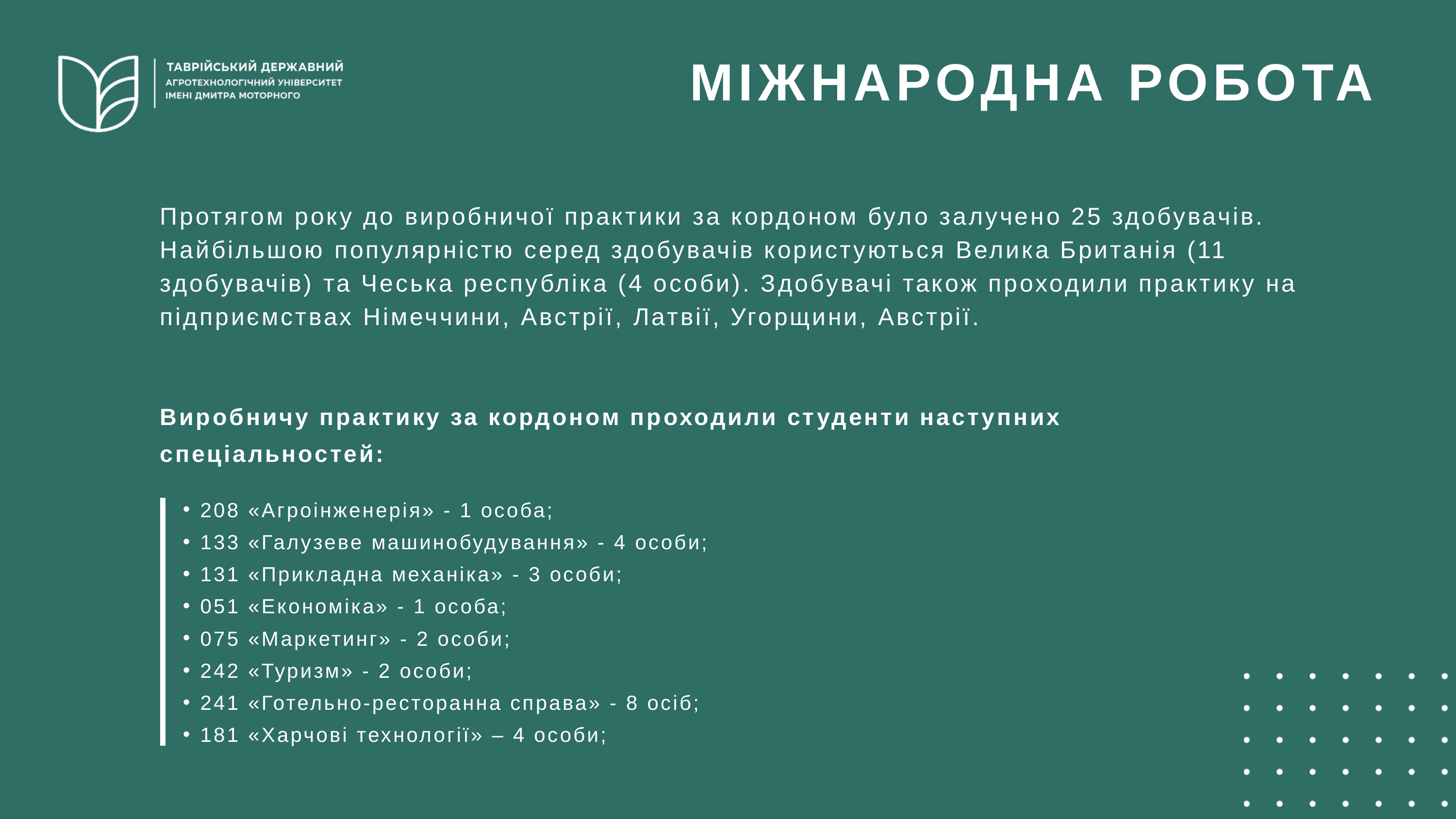

МІЖНАРОДНА РОБОТА
Протягом року до виробничої практики за кордоном було залучено 25 здобувачів. Найбільшою популярністю серед здобувачів користуються Велика Британія (11 здобувачів) та Чеська республіка (4 особи). Здобувачі також проходили практику на підприємствах Німеччини, Австрії, Латвії, Угорщини, Австрії.

Виробничу практику за кордоном проходили студенти наступних спеціальностей:

208 «Агроінженерія» - 1 особа;
133 «Галузеве машинобудування» - 4 особи;
131 «Прикладна механіка» - 3 особи;
051 «Економіка» - 1 особа;
075 «Маркетинг» - 2 особи;
242 «Туризм» - 2 особи;
241 «Готельно-ресторанна справа» - 8 осіб;
181 «Харчові технології» – 4 особи;